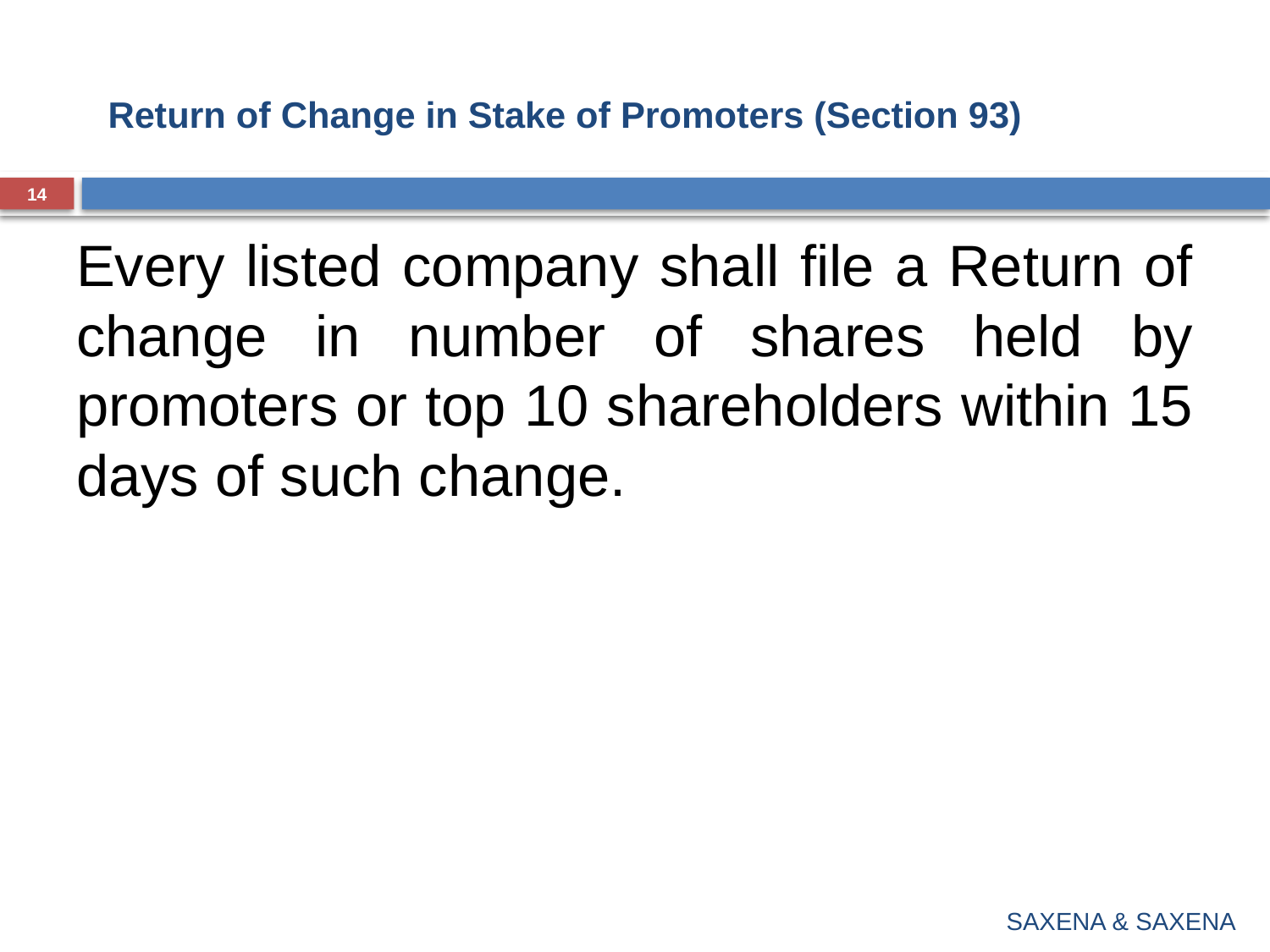

# Return of Change in Stake of Promoters (Section 93)
14
Every listed company shall file a Return of change in number of shares held by promoters or top 10 shareholders within 15 days of such change.
SAXENA & SAXENA